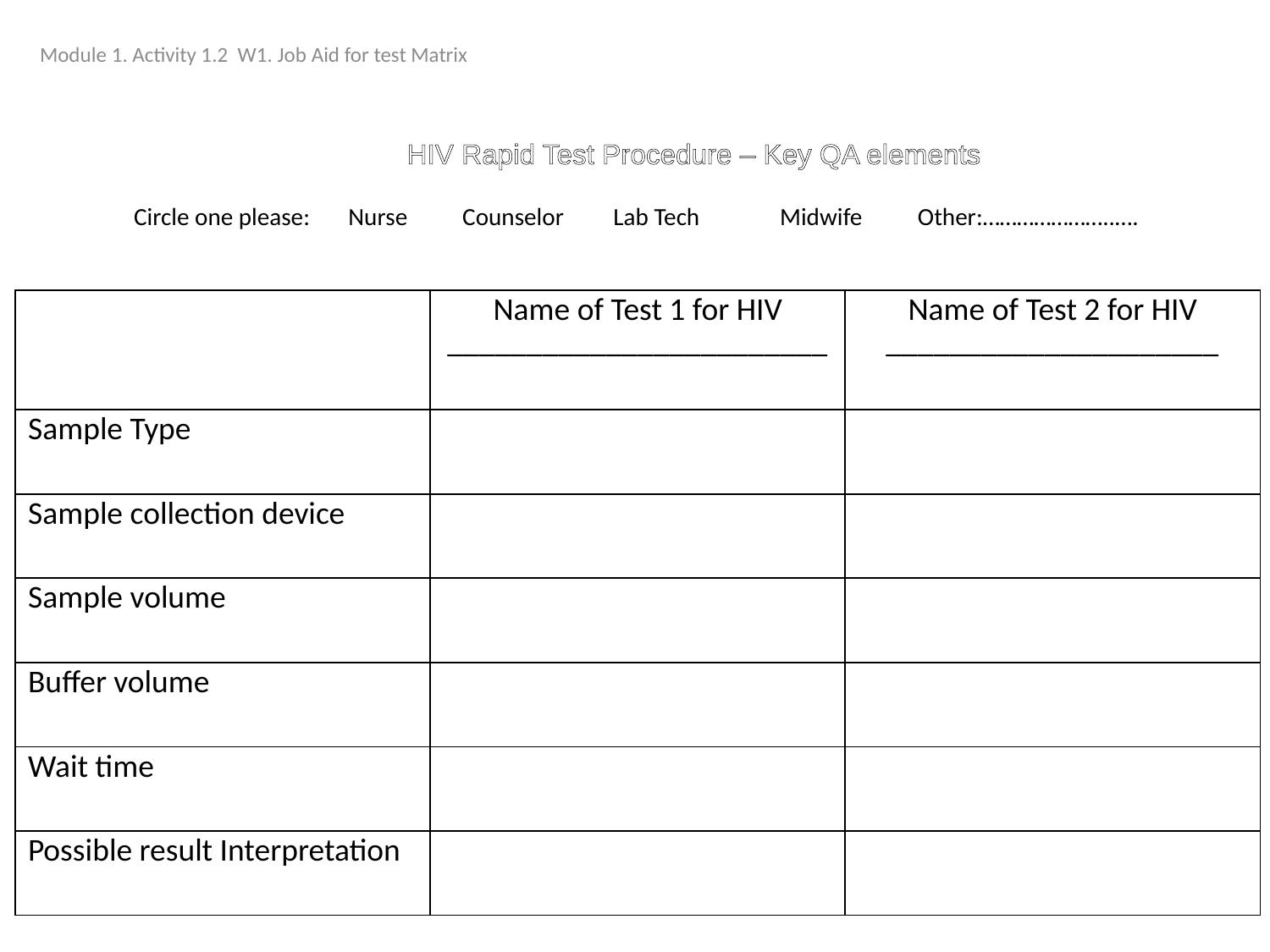

Module 1. Activity 1.2  W1. Job Aid for test Matrix
HIV Rapid Test Procedure – Key QA elements
Circle one please:       Nurse          Counselor         Lab Tech  	  Midwife   	    Other:…………………..….
|  | Name of Test 1 for HIV \_\_\_\_\_\_\_\_\_\_\_\_\_\_\_\_\_\_\_\_\_\_\_\_ | Name of Test 2 for HIV \_\_\_\_\_\_\_\_\_\_\_\_\_\_\_\_\_\_\_\_\_ |
| --- | --- | --- |
| Sample Type |  |  |
| Sample collection device |  |  |
| Sample volume |  |  |
| Buffer volume |  |  |
| Wait time |  |  |
| Possible result Interpretation |  |  |